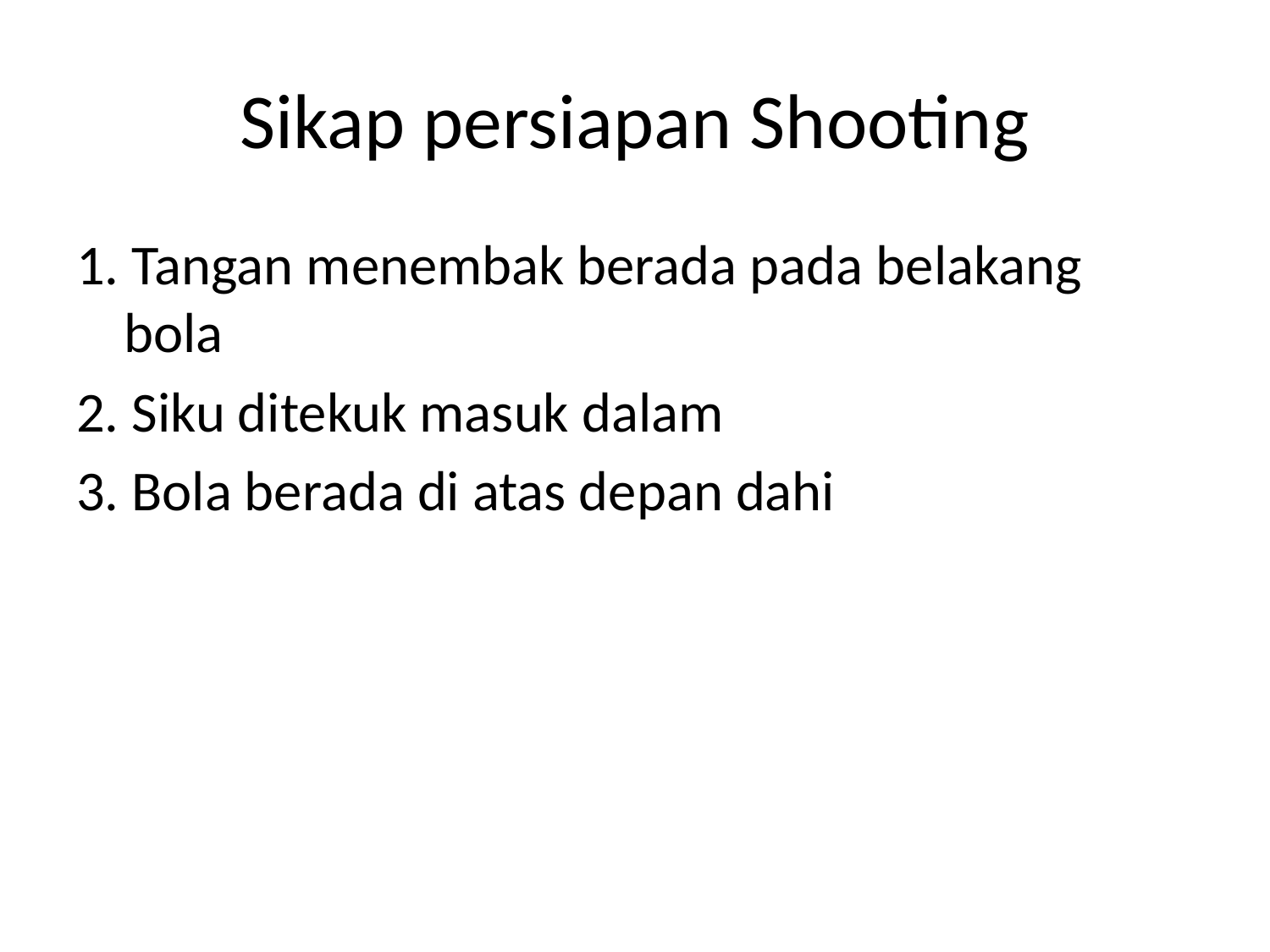

# Sikap persiapan Shooting
1. Tangan menembak berada pada belakang bola
2. Siku ditekuk masuk dalam
3. Bola berada di atas depan dahi